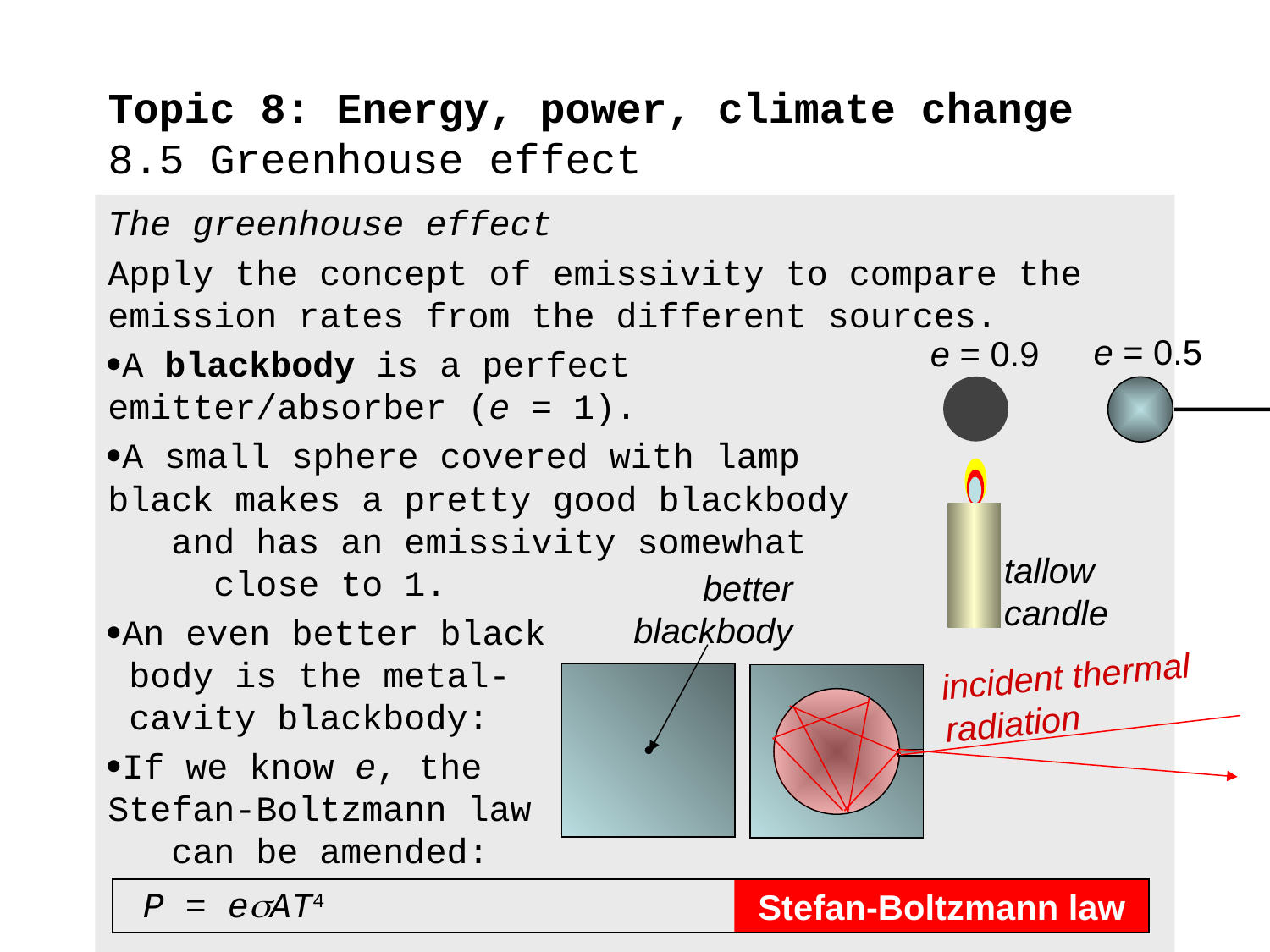

# Topic 8: Energy, power, climate change 8.5 Greenhouse effect
The greenhouse effect
Apply the concept of emissivity to compare the emission rates from the different sources.
•A blackbody is a perfect                         emitter/absorber (e = 1).
•A small sphere covered with lamp                  black makes a pretty good blackbody                  and has an emissivity somewhat                      close to 1.
•An even better black                               body is the metal-                                cavity blackbody:
•If we know e, the                                Stefan-Boltzmann law                                 can be amended:
e = 0.5
e = 0.9

tallow candle
better blackbody
incident thermal radiation

Stefan-Boltzmann law

P = eσAT4